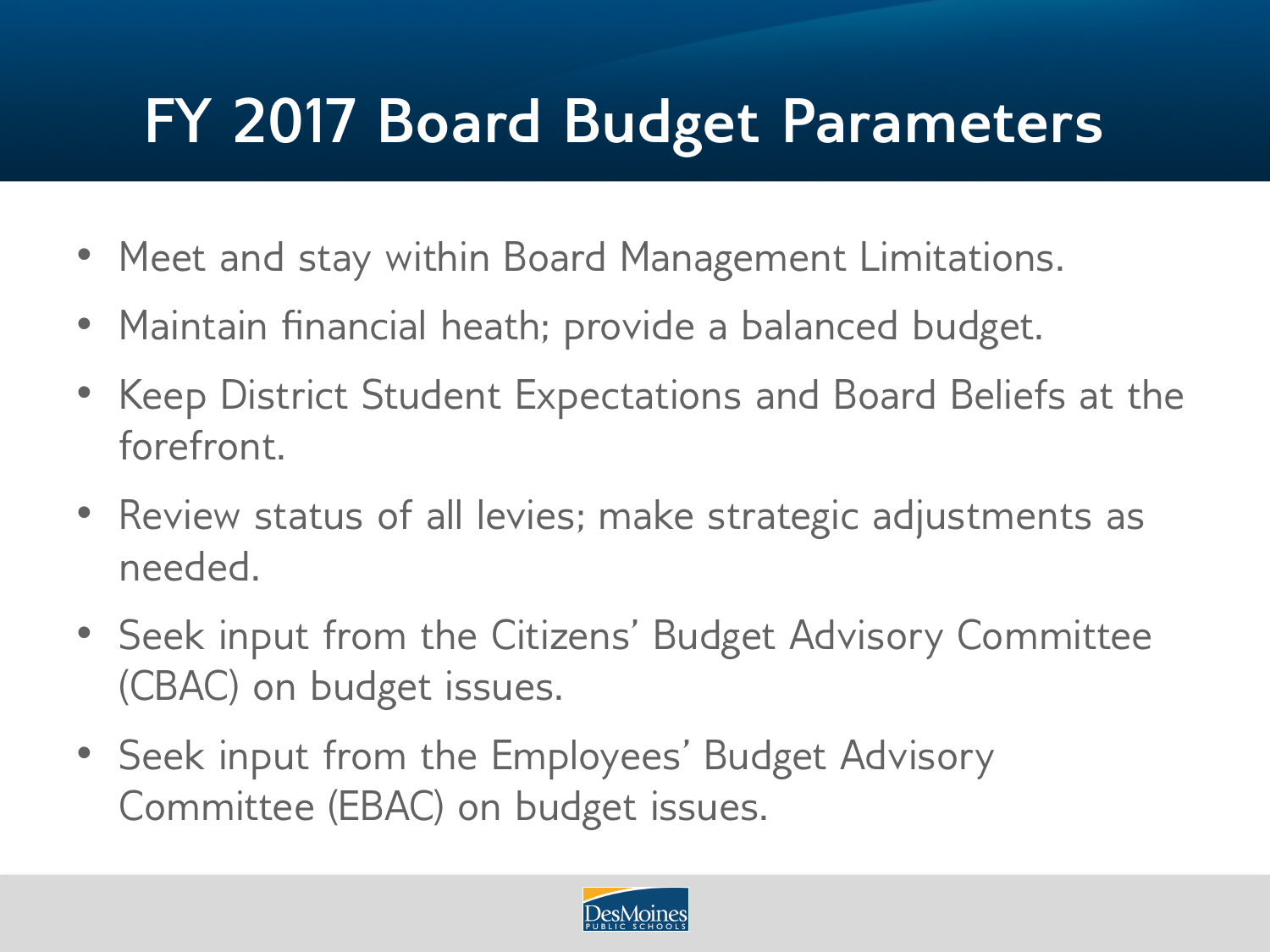

# FY 2017 Board Budget Parameters
Meet and stay within Board Management Limitations.
Maintain financial heath; provide a balanced budget.
Keep District Student Expectations and Board Beliefs at the forefront.
Review status of all levies; make strategic adjustments as needed.
Seek input from the Citizens’ Budget Advisory Committee (CBAC) on budget issues.
Seek input from the Employees’ Budget Advisory Committee (EBAC) on budget issues.